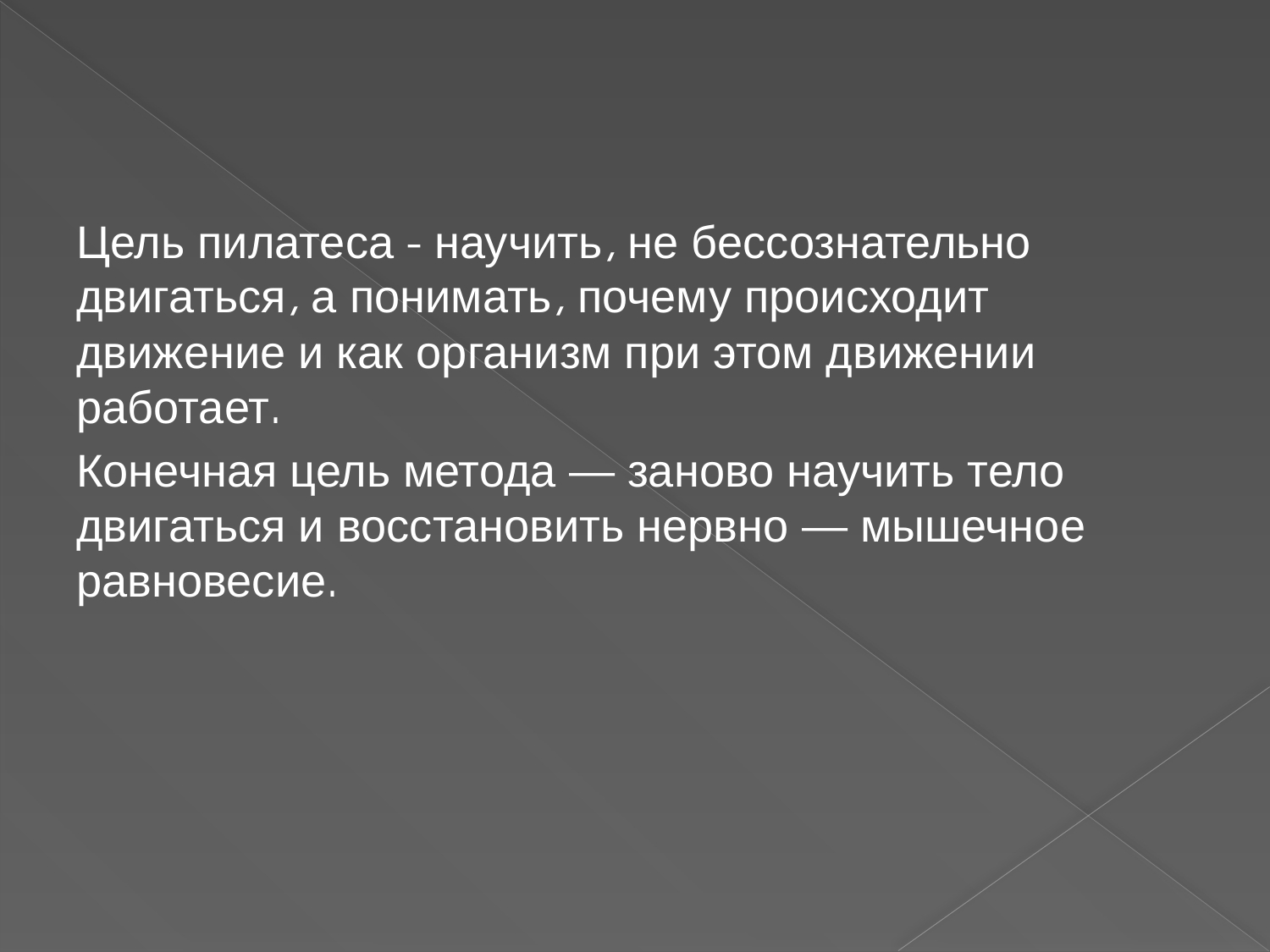

Цель пилатеса - научить, не бессознательно двигаться, а понимать, почему происходит движение и как организм при этом движении работает.
Конечная цель метода — заново научить тело двигаться и восстановить нервно — мышечное равновесие.